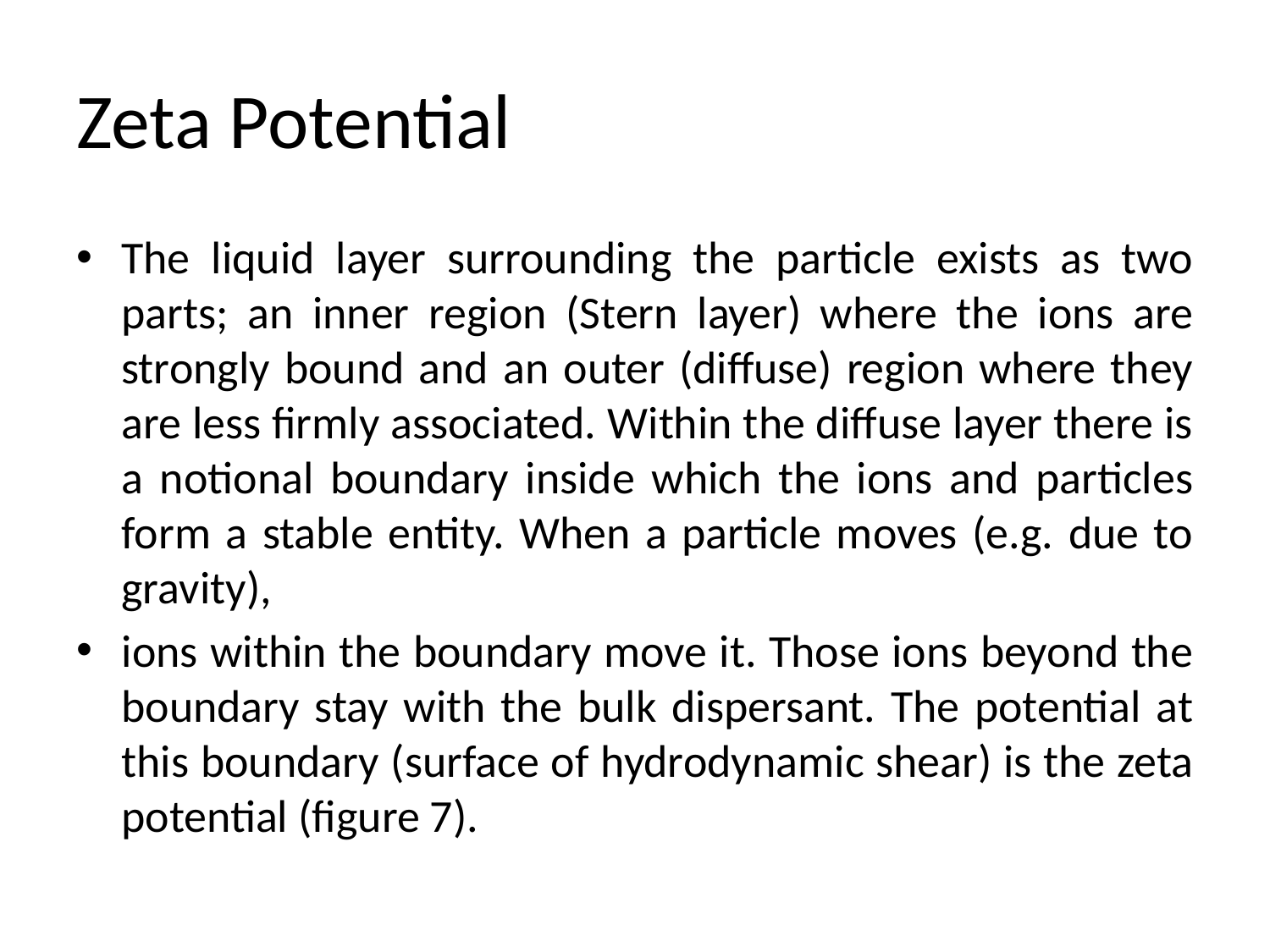

# Zeta Potential
The liquid layer surrounding the particle exists as two parts; an inner region (Stern layer) where the ions are strongly bound and an outer (diffuse) region where they are less firmly associated. Within the diffuse layer there is a notional boundary inside which the ions and particles form a stable entity. When a particle moves (e.g. due to gravity),
ions within the boundary move it. Those ions beyond the boundary stay with the bulk dispersant. The potential at this boundary (surface of hydrodynamic shear) is the zeta potential (figure 7).